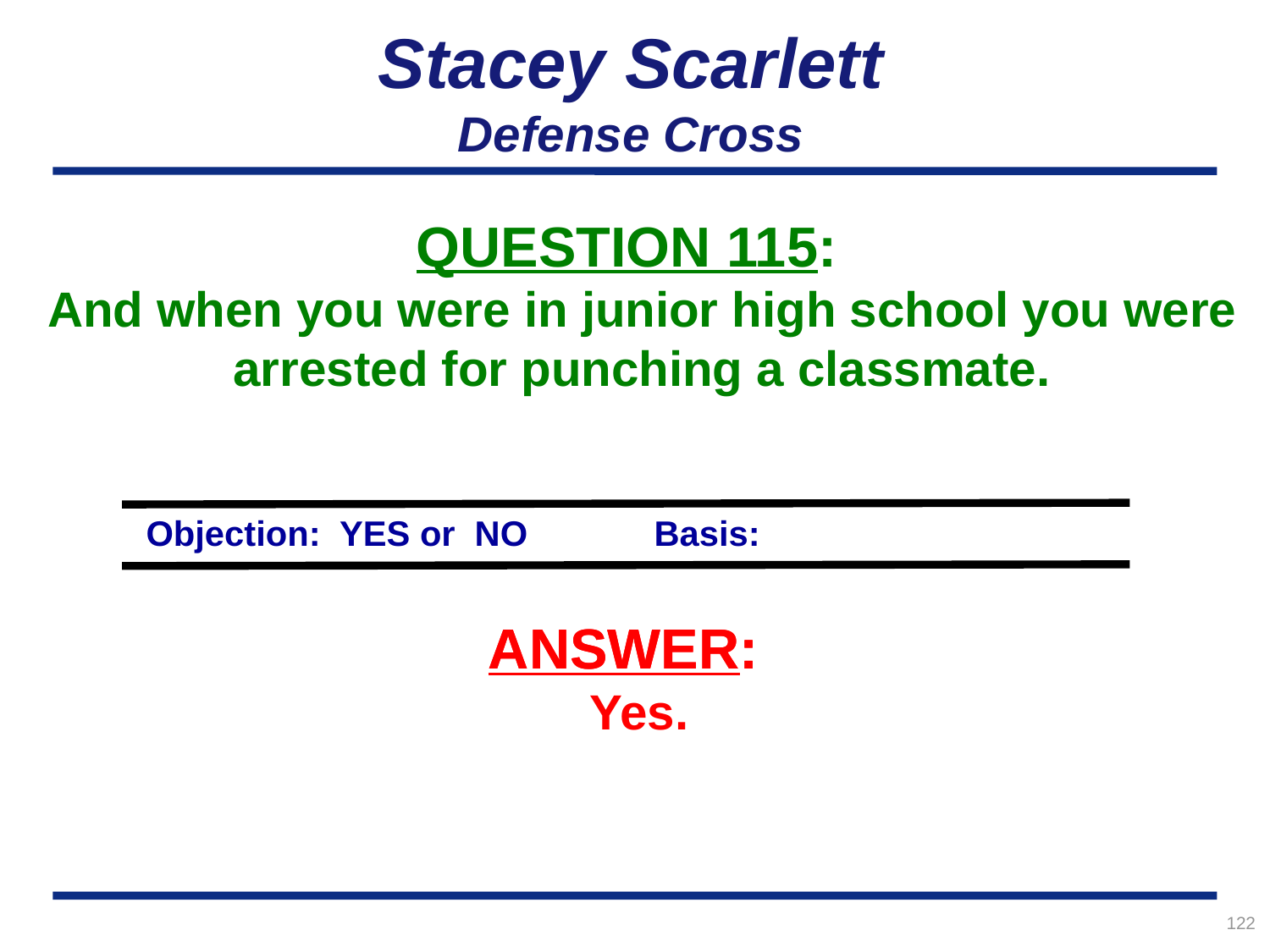

# Stacey Scarlett Defense Cross
QUESTION 115:
And when you were in junior high school you were arrested for punching a classmate.

Objection:  YES or  NO	Basis:
ANSWER:
ANSWER:
Yes.
122